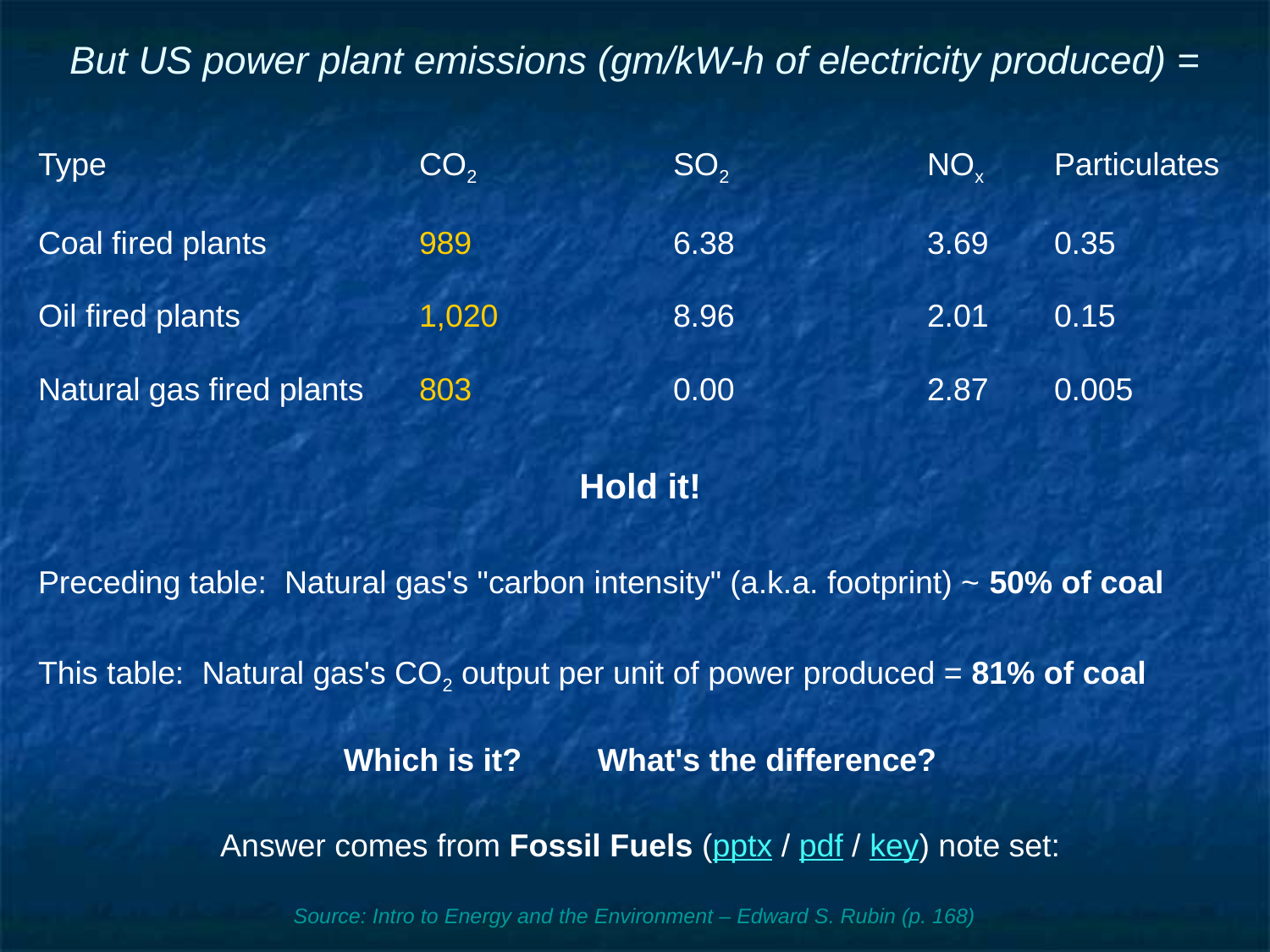

# But US power plant emissions (gm/kW-h of electricity produced) =
Type			CO2		SO2		NOx	Particulates

Coal fired plants		989		6.38		3.69	0.35

Oil fired plants		1,020		8.96		2.01	0.15

Natural gas fired plants	803		0.00		2.87	0.005

Hold it!

Preceding table:  Natural gas's "carbon intensity" (a.k.a. footprint) ~ 50% of coal

This table:  Natural gas's CO2 output per unit of power produced = 81% of coal

Which is it?  	What's the difference?

Answer comes from Fossil Fuels (pptx / pdf / key) note set:
Source: Intro to Energy and the Environment – Edward S. Rubin (p. 168)